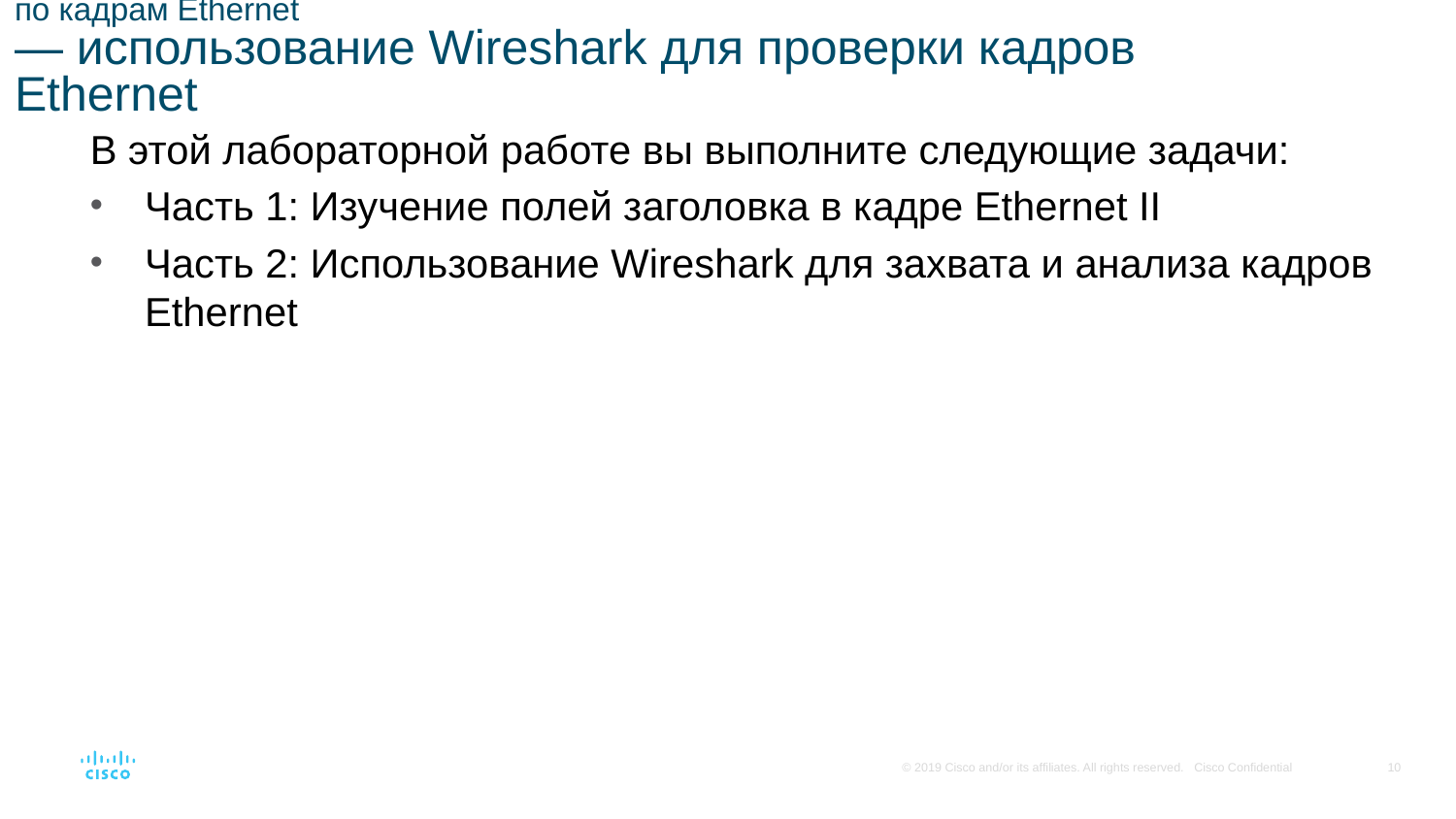

# по кадрам Ethernet — использование Wireshark для проверки кадров Ethernet
В этой лабораторной работе вы выполните следующие задачи:
Часть 1: Изучение полей заголовка в кадре Ethernet II
Часть 2: Использование Wireshark для захвата и анализа кадров Ethernet